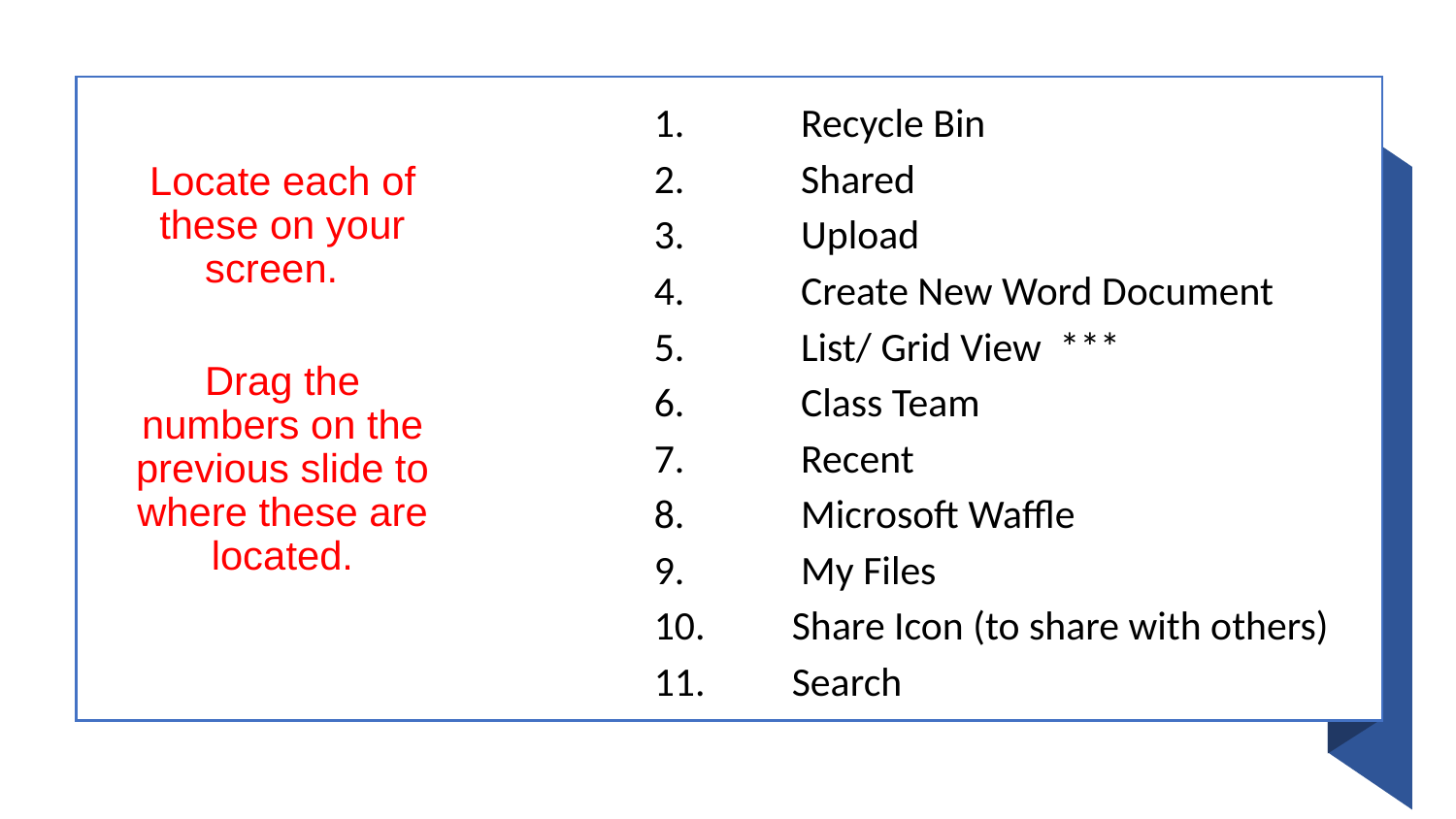

Recycle Bin
          Shared
          Upload
          Create New Word Document
          List/ Grid View  ***
          Class Team
          Recent
          Microsoft Waffle
          My Files
         Share Icon (to share with others)
         Search

Locate each of these on your screen.

Drag the numbers on the previous slide to where these are located.